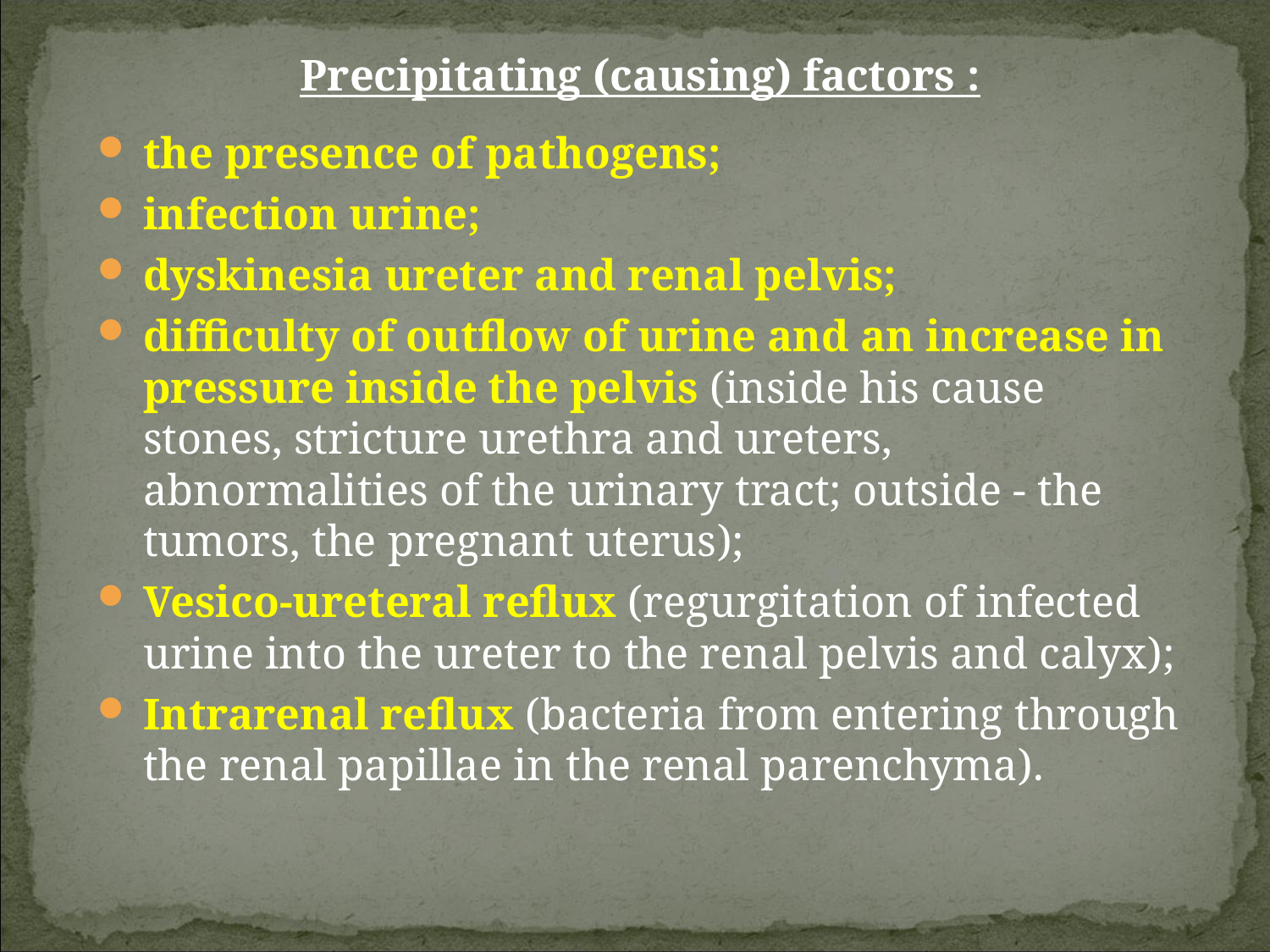

Precipitating (causing) factors :
the presence of pathogens;
infection urine;
dyskinesia ureter and renal pelvis;
difficulty of outflow of urine and an increase in pressure inside the pelvis (inside his cause stones, stricture urethra and ureters, abnormalities of the urinary tract; outside - the tumors, the pregnant uterus);
Vesico-ureteral reflux (regurgitation of infected urine into the ureter to the renal pelvis and calyx);
Intrarenal reflux (bacteria from entering through the renal papillae in the renal parenchyma).